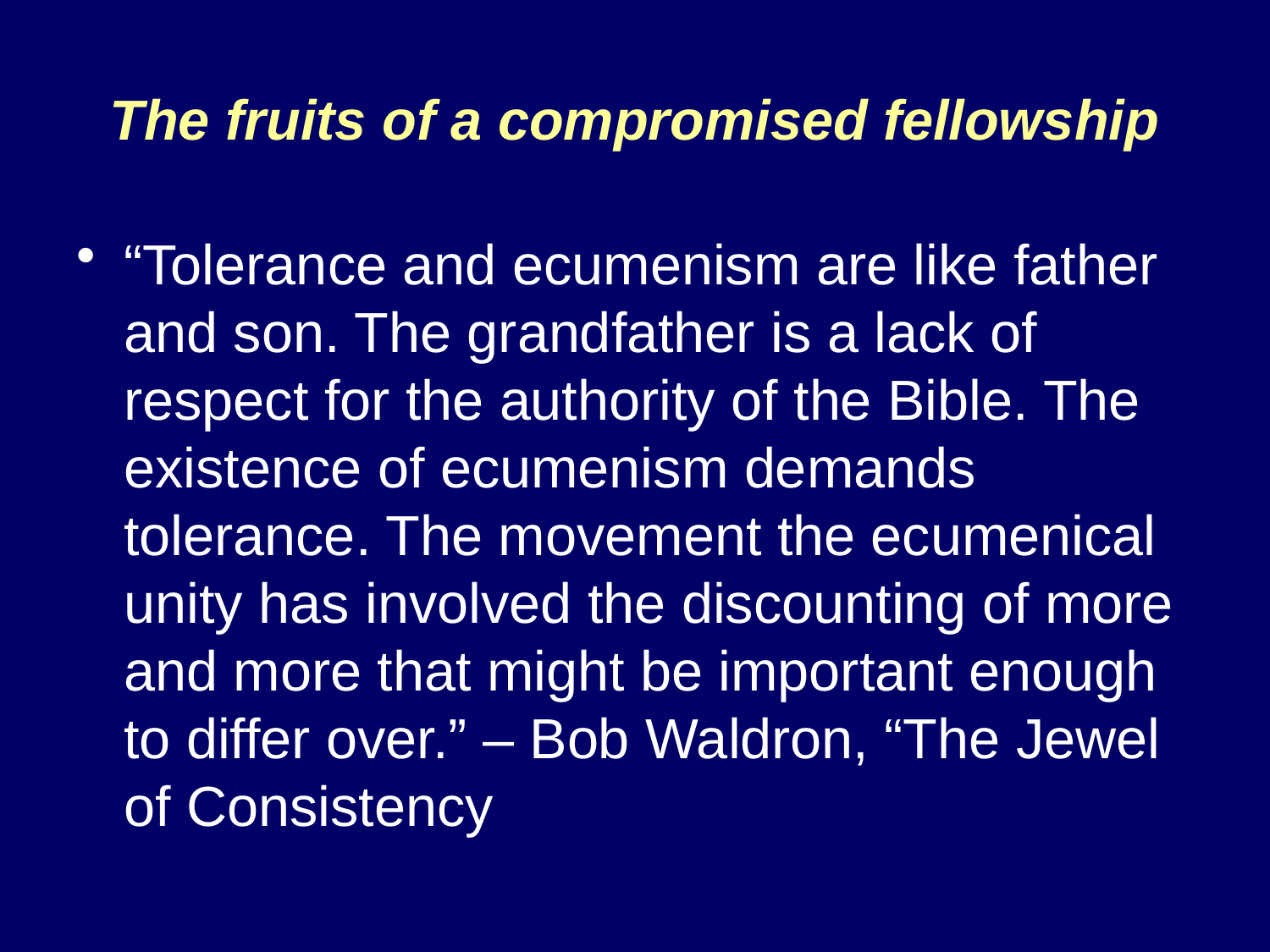

# The fruits of a compromised fellowship
“Tolerance and ecumenism are like father and son. The grandfather is a lack of respect for the authority of the Bible. The existence of ecumenism demands tolerance. The movement the ecumenical unity has involved the discounting of more and more that might be important enough to differ over.” – Bob Waldron, “The Jewel of Consistency